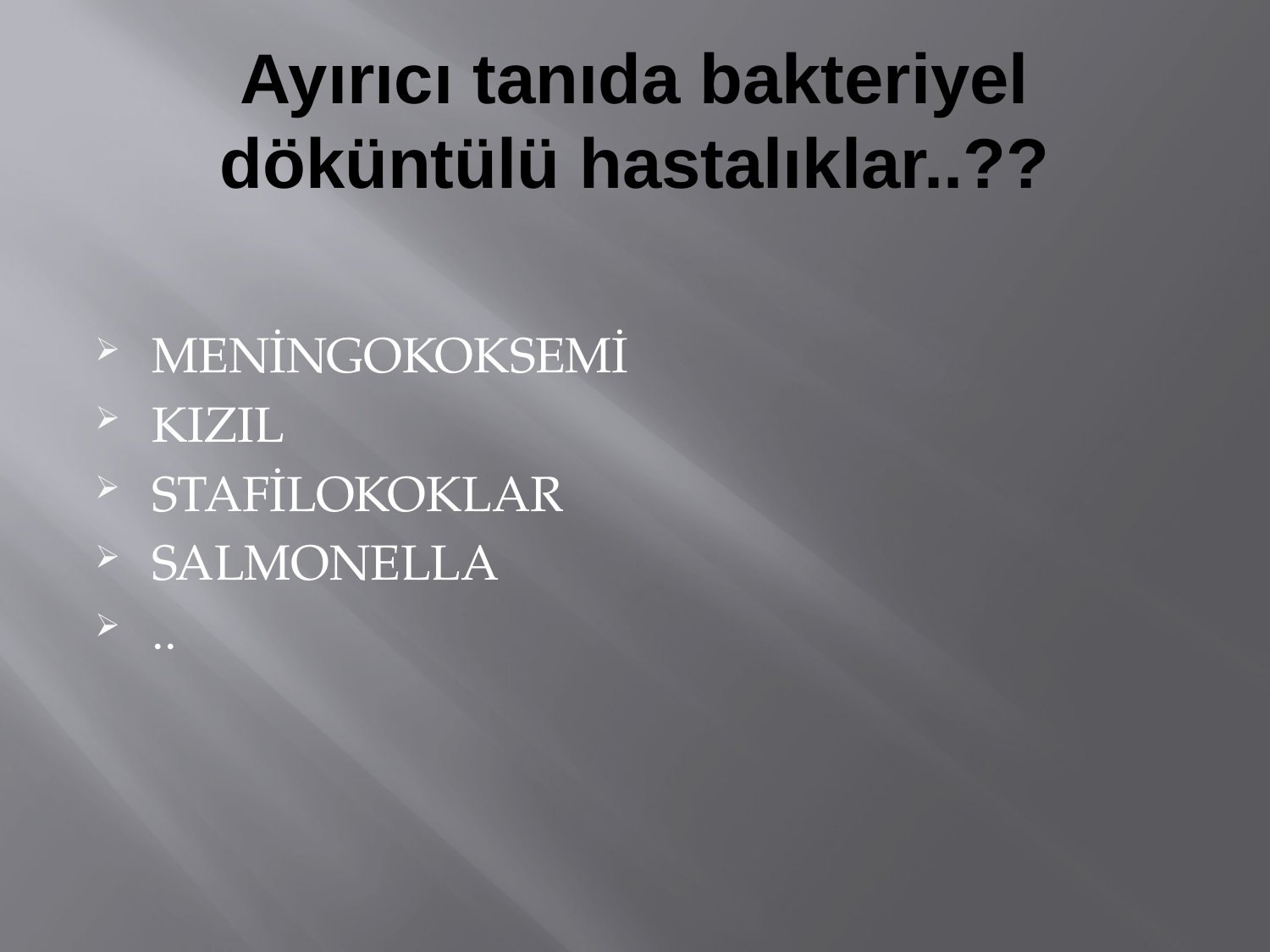

# Ayırıcı tanıda bakteriyel döküntülü hastalıklar..??
MENİNGOKOKSEMİ
KIZIL
STAFİLOKOKLAR
SALMONELLA
..